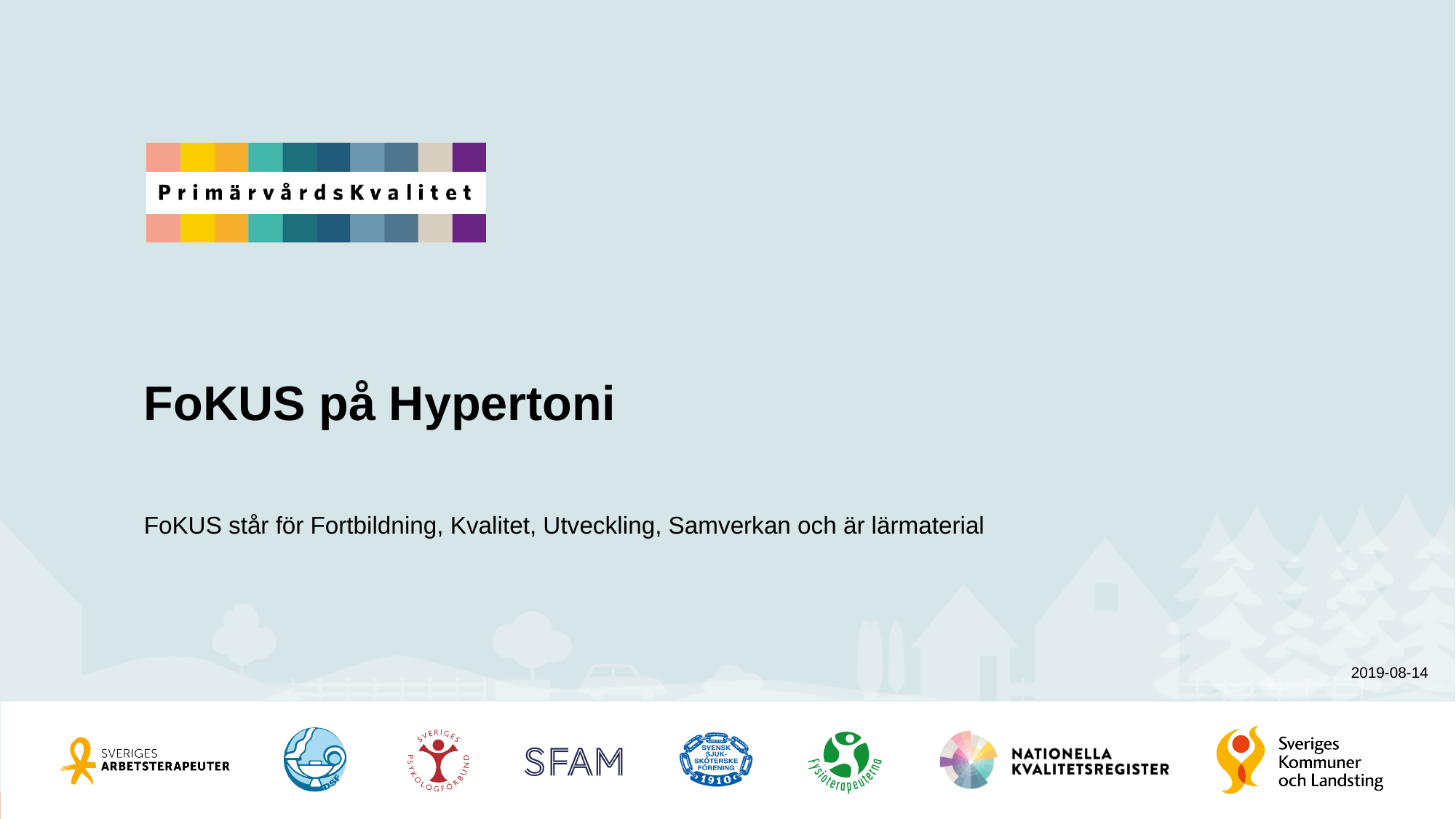

# FoKUS på Hypertoni
FoKUS står för Fortbildning, Kvalitet, Utveckling, Samverkan och är lärmaterial
2019-08-14